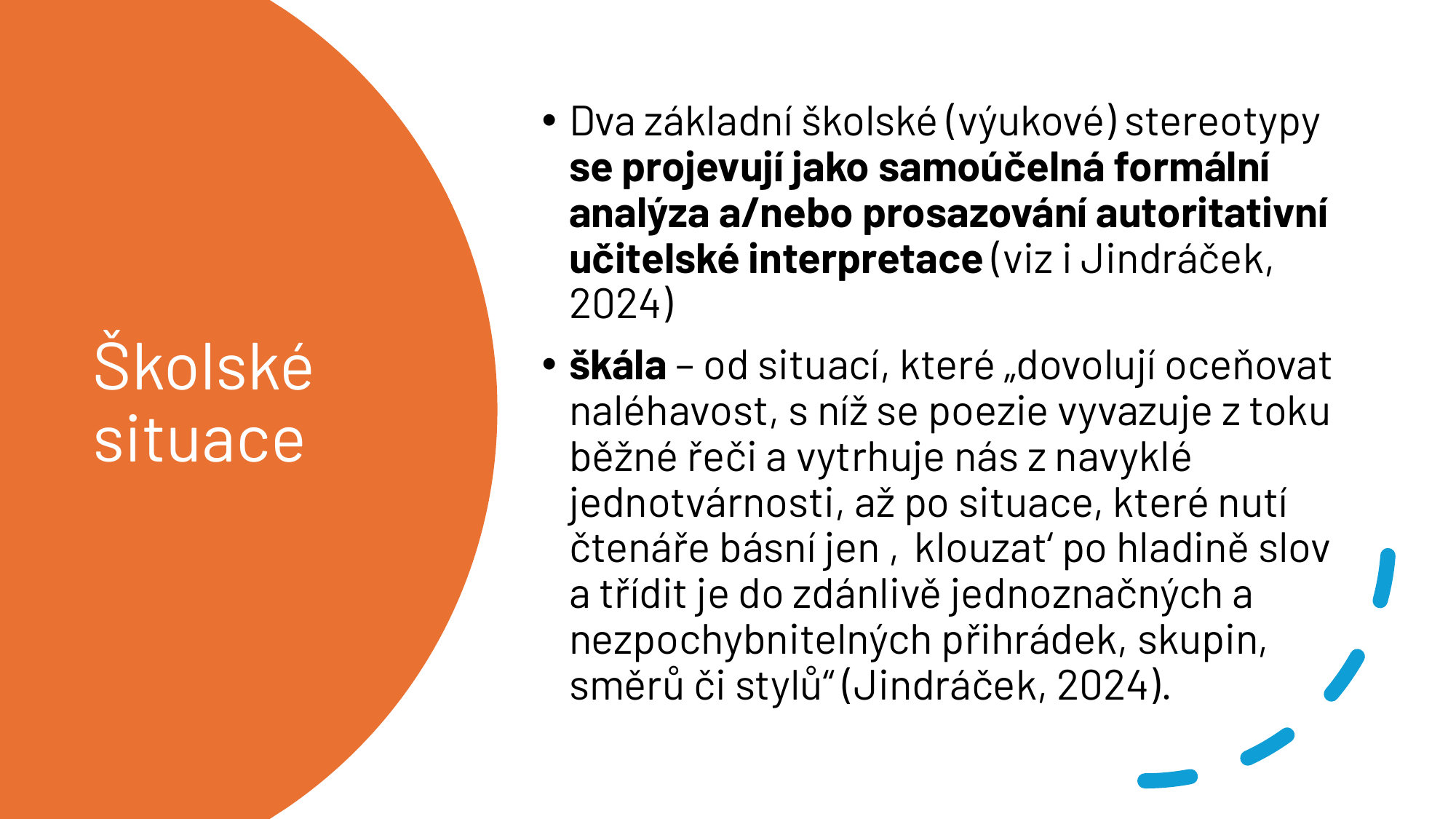

Dva základní školské (výukové) stereotypy se projevují jako samoúčelná formální analýza a/nebo prosazování autoritativní učitelské interpretace (viz i Jindráček, 2024)
škála – od situací, které „dovolují oceňovat naléhavost, s níž se poezie vyvazuje z toku běžné řeči a vytrhuje nás z navyklé jednotvárnosti, až po situace, které nutí čtenáře básní jen ‚klouzat‘ po hladině slov a třídit je do zdánlivě jednoznačných a nezpochybnitelných přihrádek, skupin, směrů či stylů“ (Jindráček, 2024).
# Školské situace